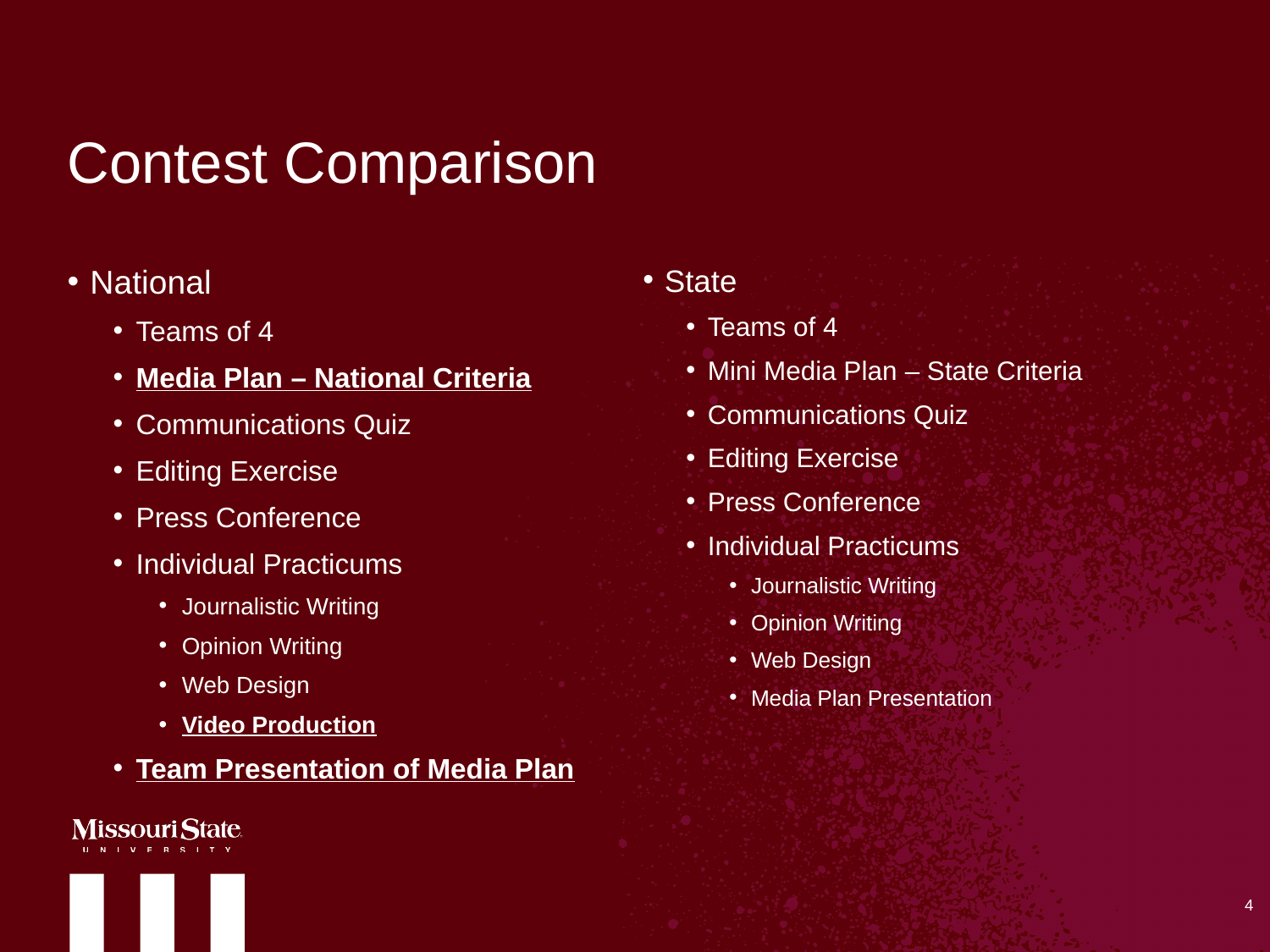

# Contest Comparison
National
Teams of 4
Media Plan – National Criteria
Communications Quiz
Editing Exercise
Press Conference
Individual Practicums
Journalistic Writing
Opinion Writing
Web Design
Video Production
Team Presentation of Media Plan
State
Teams of 4
Mini Media Plan – State Criteria
Communications Quiz
Editing Exercise
Press Conference
Individual Practicums
Journalistic Writing
Opinion Writing
Web Design
Media Plan Presentation
4